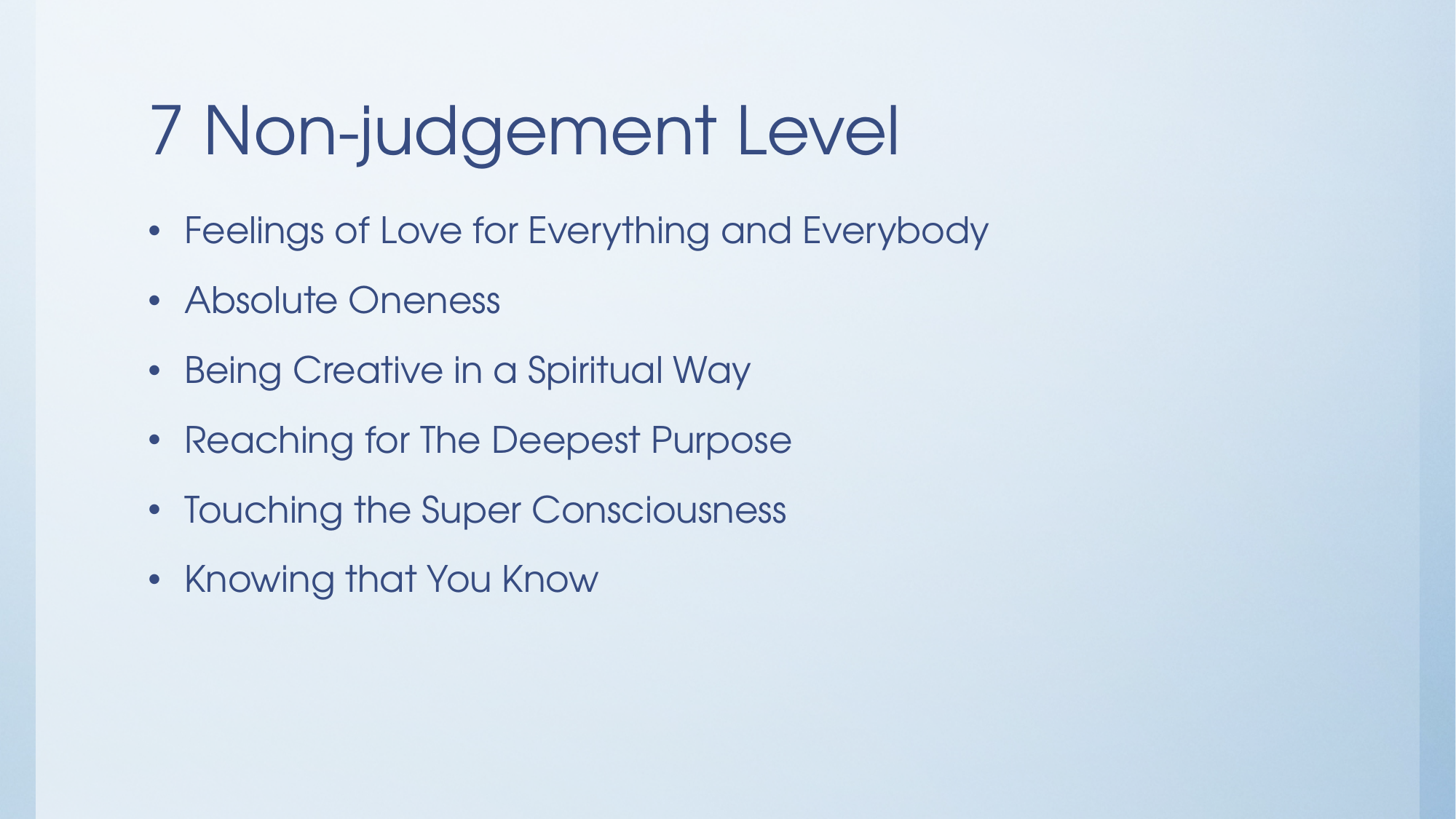

# 7 Non-judgement Level
Feelings of Love for Everything and Everybody
Absolute Oneness
Being Creative in a Spiritual Way
Reaching for The Deepest Purpose
Touching the Super Consciousness
Knowing that You Know